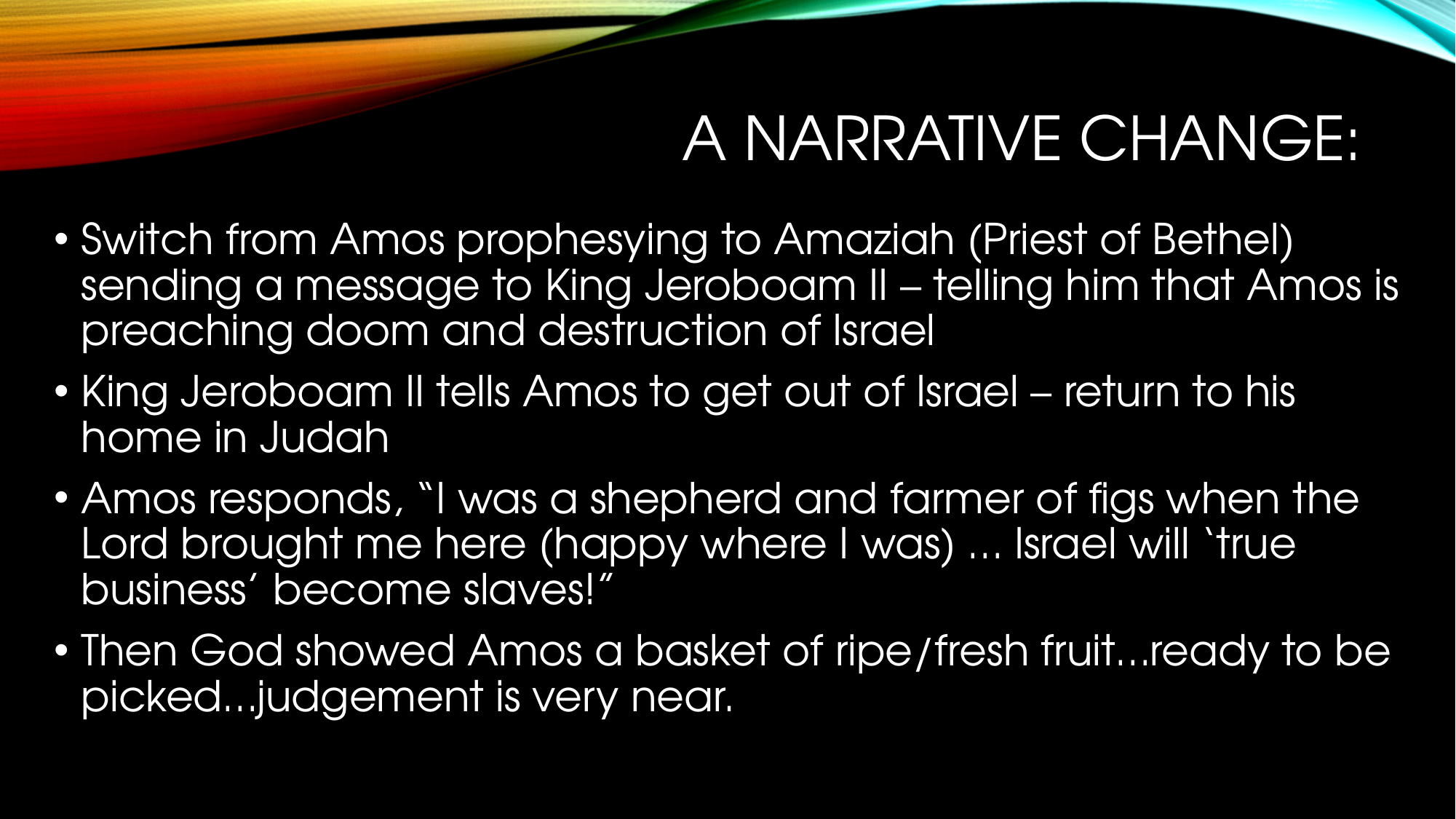

# A narrative change:
Switch from Amos prophesying to Amaziah (Priest of Bethel) sending a message to King Jeroboam II – telling him that Amos is preaching doom and destruction of Israel
King Jeroboam II tells Amos to get out of Israel – return to his home in Judah
Amos responds, “I was a shepherd and farmer of figs when the Lord brought me here (happy where I was) … Israel will ‘true business’ become slaves!”
Then God showed Amos a basket of ripe/fresh fruit…ready to be picked…judgement is very near.